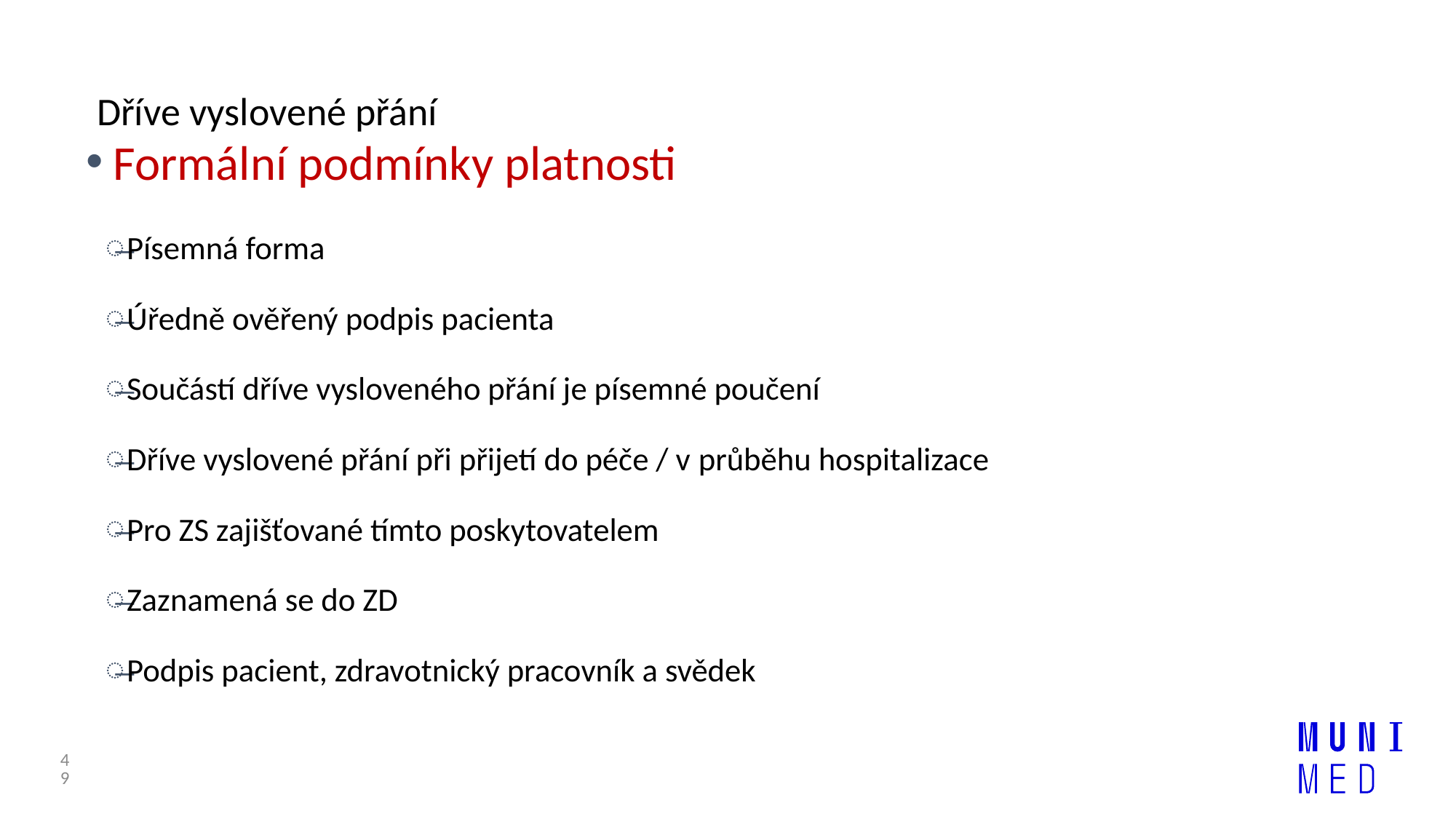

# Dříve vyslovené přání
Formální podmínky platnosti
Písemná forma
Úředně ověřený podpis pacienta
Součástí dříve vysloveného přání je písemné poučení
Dříve vyslovené přání při přijetí do péče / v průběhu hospitalizace
Pro ZS zajišťované tímto poskytovatelem
Zaznamená se do ZD
Podpis pacient, zdravotnický pracovník a svědek

49